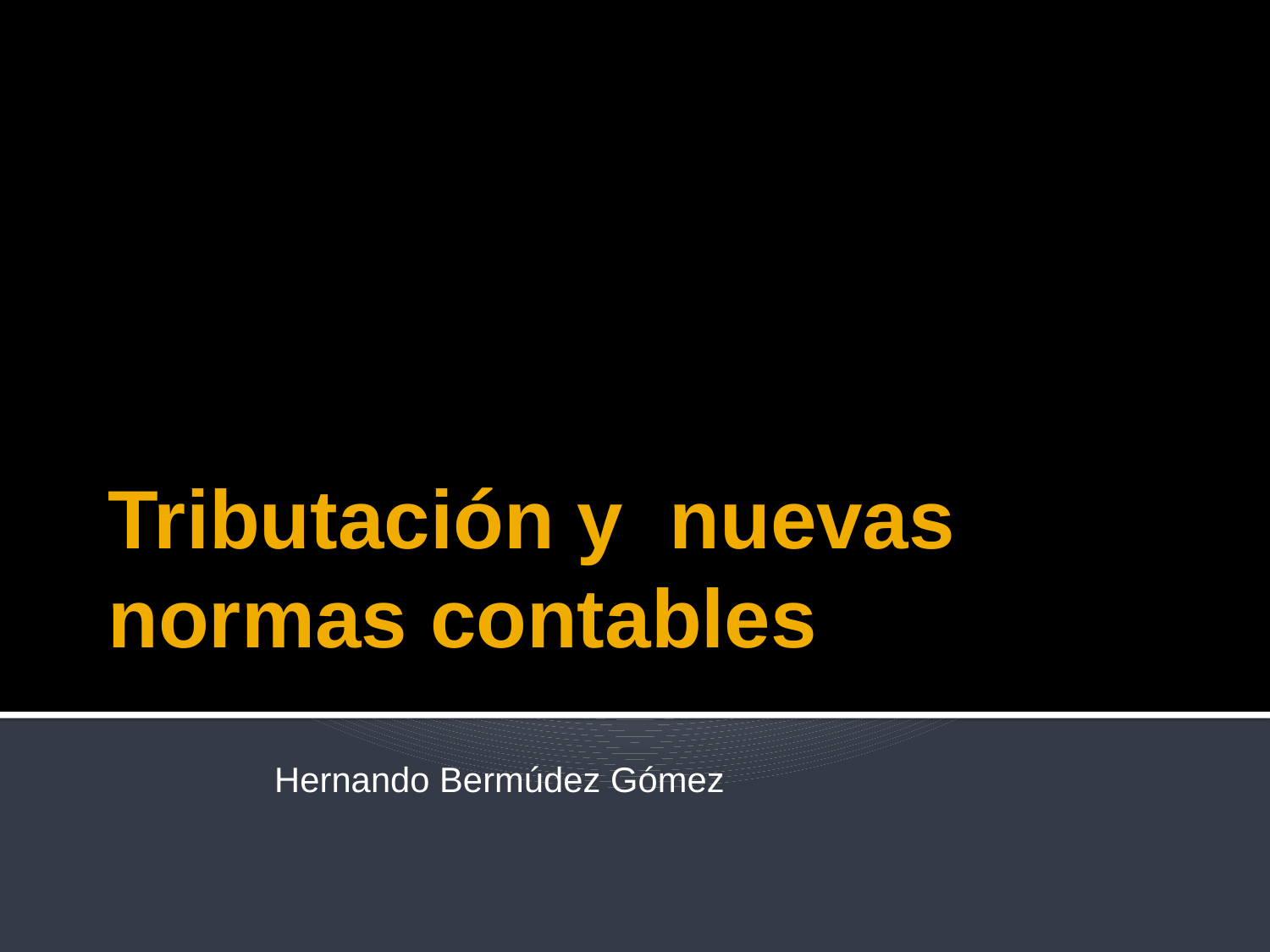

# Tributación y  nuevas normas contables
Hernando Bermúdez Gómez